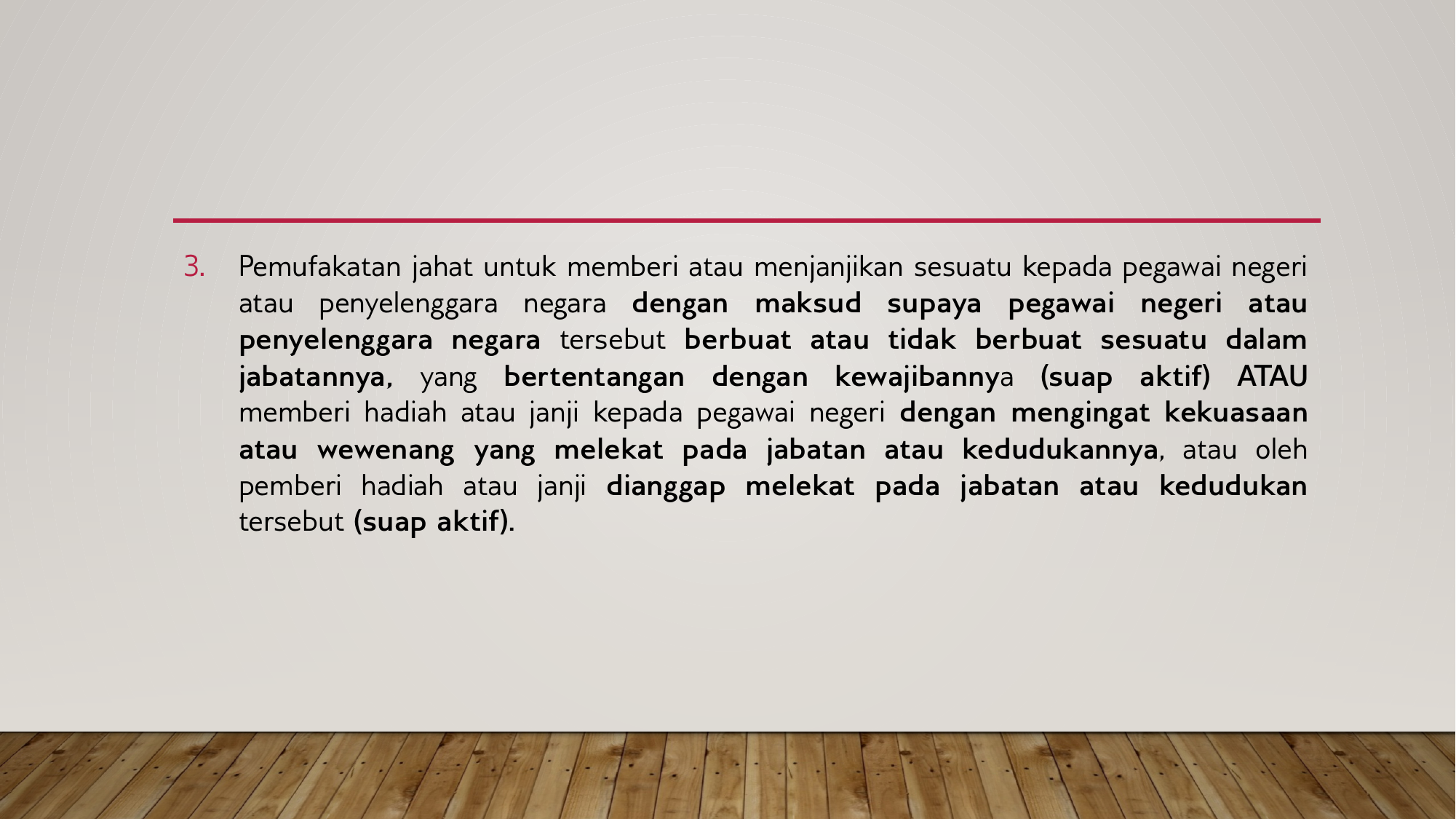

#
Pemufakatan jahat untuk memberi atau menjanjikan sesuatu kepada pegawai negeri atau penyelenggara negara dengan maksud supaya pegawai negeri atau penyelenggara negara tersebut berbuat atau tidak berbuat sesuatu dalam jabatannya, yang bertentangan dengan kewajibannya (suap aktif) ATAU memberi hadiah atau janji kepada pegawai negeri dengan mengingat kekuasaan atau wewenang yang melekat pada jabatan atau kedudukannya, atau oleh pemberi hadiah atau janji dianggap melekat pada jabatan atau kedudukan tersebut (suap aktif).